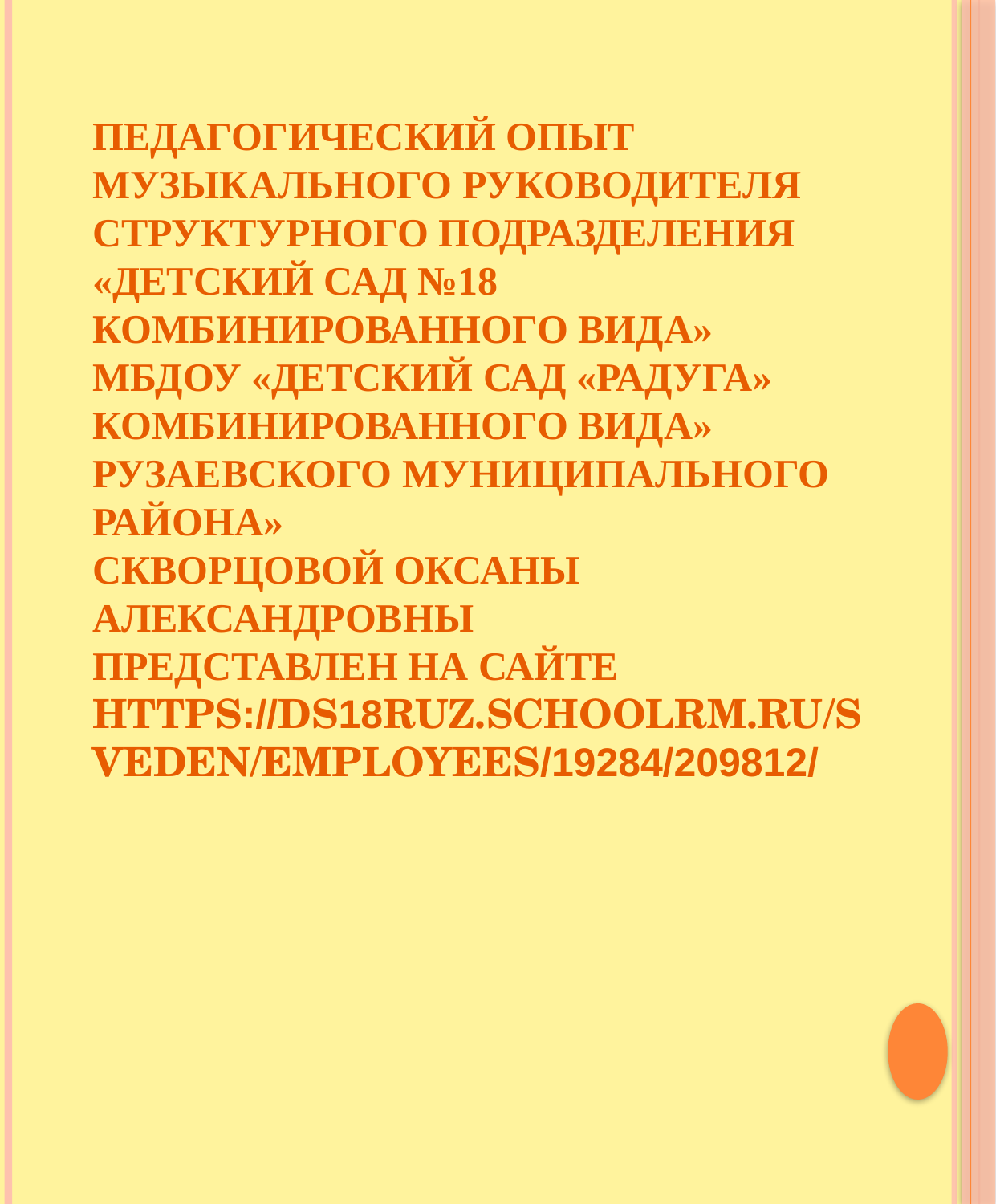

# Педагогический опыт музыкального руководителя структурного подразделения «Детский сад №18 комбинированного вида» МБДОУ «Детский сад «Радуга» комбинированного вида» Рузаевского муниципального района» Скворцовой Оксаны Александровны представлен на сайте https://ds18ruz.schoolrm.ru/sveden/employees/19284/209812/